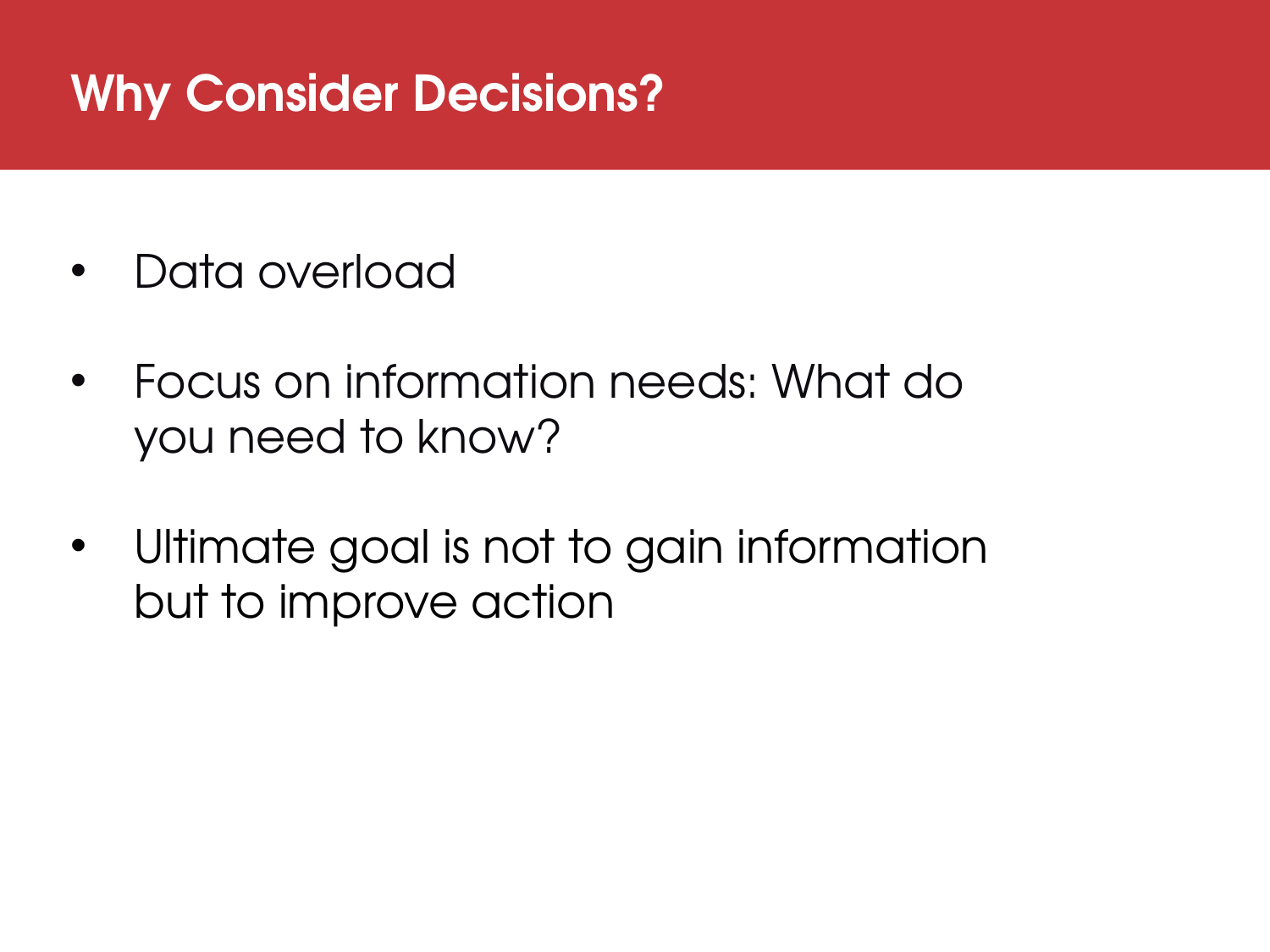

# Why Consider Decisions?
Data overload

Focus on information needs: What do you need to know?

Ultimate goal is not to gain information but to improve action